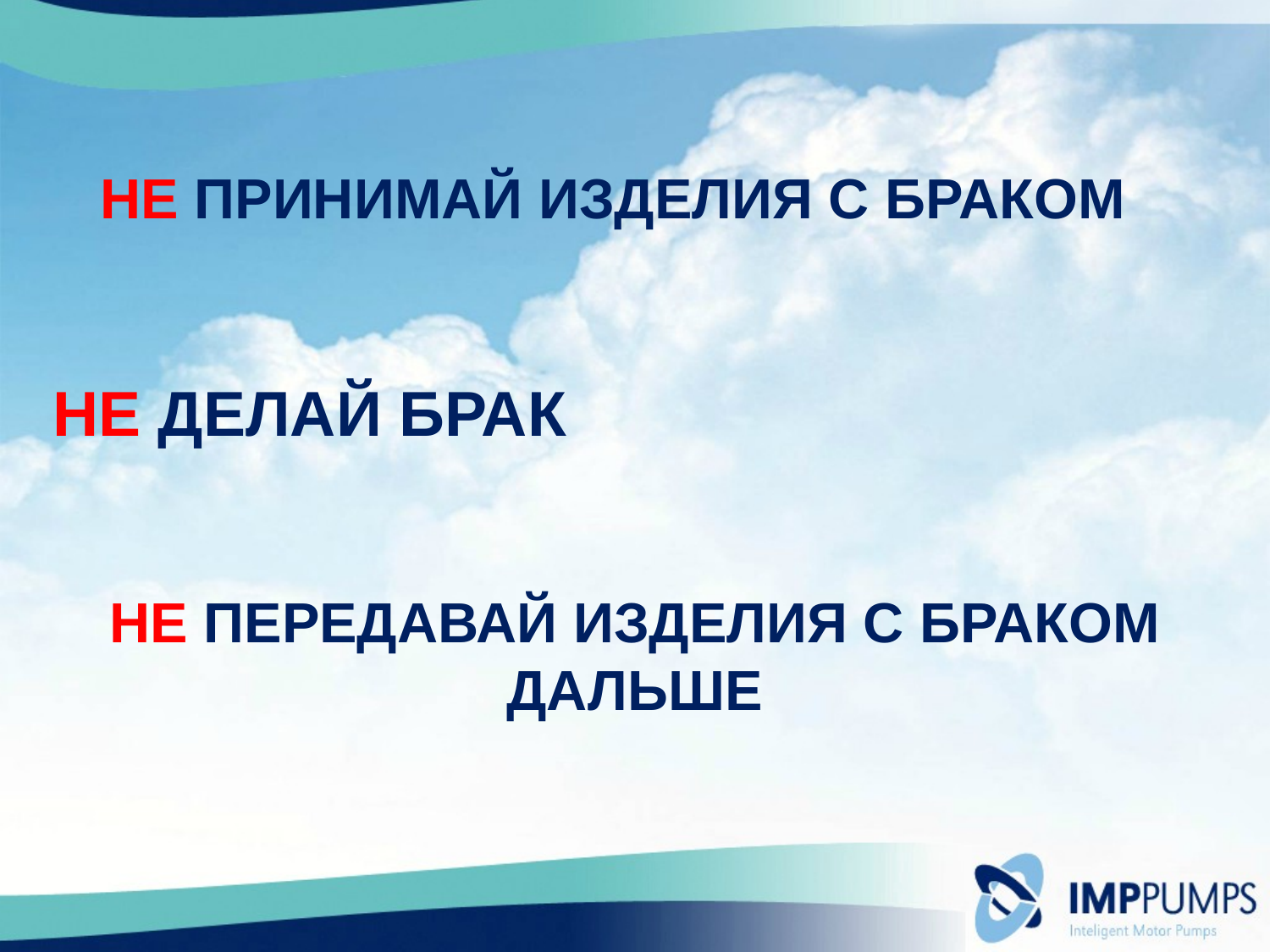

НЕ ПРИНИМАЙ ИЗДЕЛИЯ С БРАКОМ

НЕ ДЕЛАЙ БРАК
НЕ ПЕРЕДАВАЙ ИЗДЕЛИЯ С БРАКОМ ДАЛЬШЕ